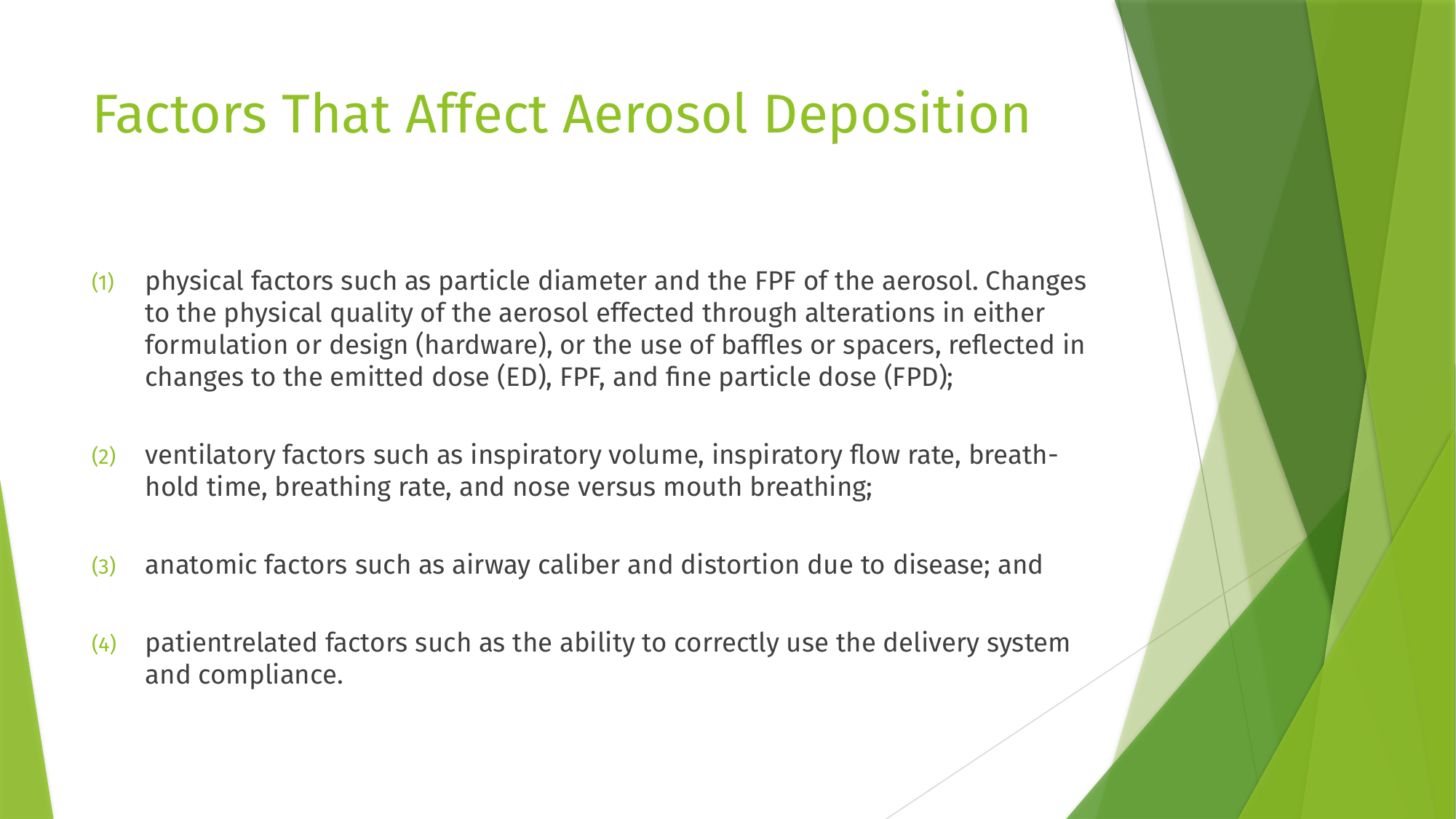

# Factors That Affect Aerosol Deposition
physical factors such as particle diameter and the FPF of the aerosol. Changes to the physical quality of the aerosol effected through alterations in either formulation or design (hardware), or the use of baffles or spacers, reflected in changes to the emitted dose (ED), FPF, and fine particle dose (FPD);

ventilatory factors such as inspiratory volume, inspiratory flow rate, breath-hold time, breathing rate, and nose versus mouth breathing;

anatomic factors such as airway caliber and distortion due to disease; and

patientrelated factors such as the ability to correctly use the delivery system and compliance.